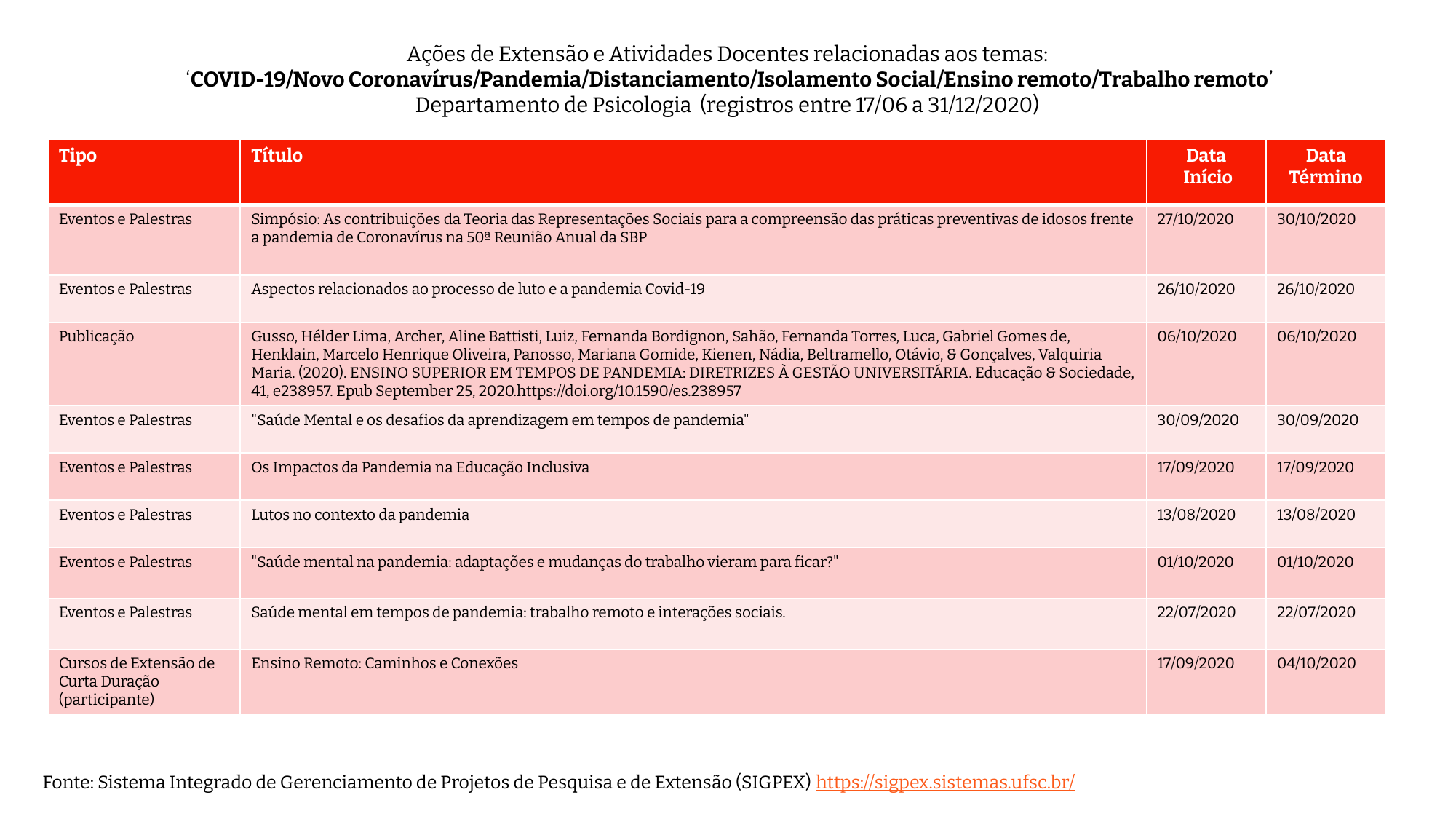

Ações de Extensão e Atividades Docentes relacionadas aos temas:
 ‘COVID-19/Novo Coronavírus/Pandemia/Distanciamento/Isolamento Social/Ensino remoto/Trabalho remoto’
Departamento de Psicologia  (registros entre 17/06 a 31/12/2020)
| Tipo | Título | Data Início | Data Término |
| --- | --- | --- | --- |
| Eventos e Palestras | Simpósio: As contribuições da Teoria das Representações Sociais para a compreensão das práticas preventivas de idosos frente a pandemia de Coronavírus na 50ª Reunião Anual da SBP | 27/10/2020 | 30/10/2020 |
| Eventos e Palestras | Aspectos relacionados ao processo de luto e a pandemia Covid-19 | 26/10/2020 | 26/10/2020 |
| Publicação | Gusso, Hélder Lima, Archer, Aline Battisti, Luiz, Fernanda Bordignon, Sahão, Fernanda Torres, Luca, Gabriel Gomes de, Henklain, Marcelo Henrique Oliveira, Panosso, Mariana Gomide, Kienen, Nádia, Beltramello, Otávio, & Gonçalves, Valquiria Maria. (2020). ENSINO SUPERIOR EM TEMPOS DE PANDEMIA: DIRETRIZES À GESTÃO UNIVERSITÁRIA. Educação & Sociedade, 41, e238957. Epub September 25, 2020.https://doi.org/10.1590/es.238957 | 06/10/2020 | 06/10/2020 |
| Eventos e Palestras | "Saúde Mental e os desafios da aprendizagem em tempos de pandemia" | 30/09/2020 | 30/09/2020 |
| Eventos e Palestras | Os Impactos da Pandemia na Educação Inclusiva | 17/09/2020 | 17/09/2020 |
| Eventos e Palestras | Lutos no contexto da pandemia | 13/08/2020 | 13/08/2020 |
| Eventos e Palestras | "Saúde mental na pandemia: adaptações e mudanças do trabalho vieram para ficar?" | 01/10/2020 | 01/10/2020 |
| Eventos e Palestras | Saúde mental em tempos de pandemia: trabalho remoto e interações sociais. | 22/07/2020 | 22/07/2020 |
| Cursos de Extensão de Curta Duração (participante) | Ensino Remoto: Caminhos e Conexões | 17/09/2020 | 04/10/2020 |
Fonte: Sistema Integrado de Gerenciamento de Projetos de Pesquisa e de Extensão (SIGPEX) https://sigpex.sistemas.ufsc.br/